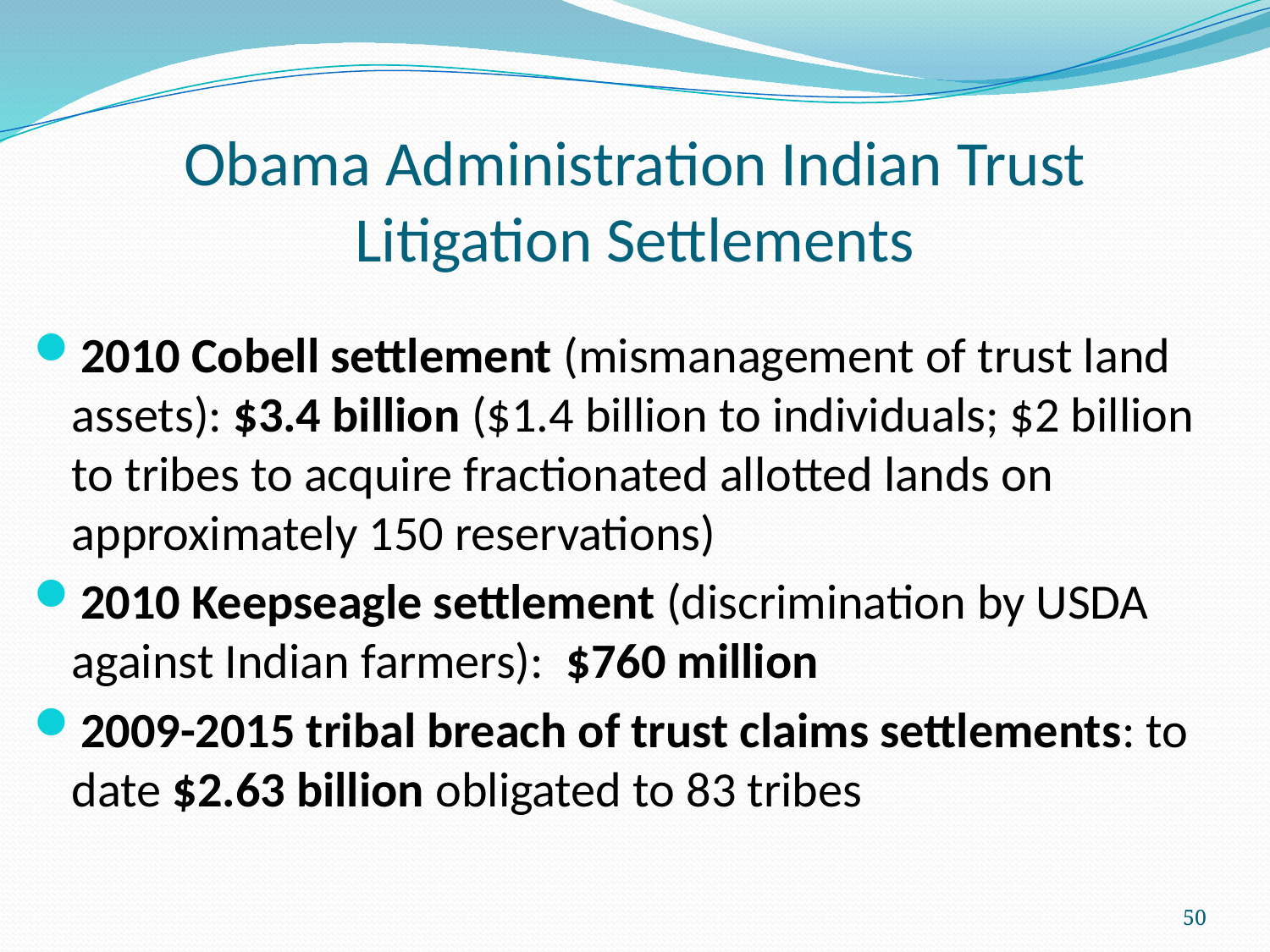

# Obama Administration Indian Trust Litigation Settlements
2010 Cobell settlement (mismanagement of trust land assets): $3.4 billion ($1.4 billion to individuals; $2 billion to tribes to acquire fractionated allotted lands on approximately 150 reservations)
2010 Keepseagle settlement (discrimination by USDA against Indian farmers):  $760 million
2009-2015 tribal breach of trust claims settlements: to date $2.63 billion obligated to 83 tribes
50